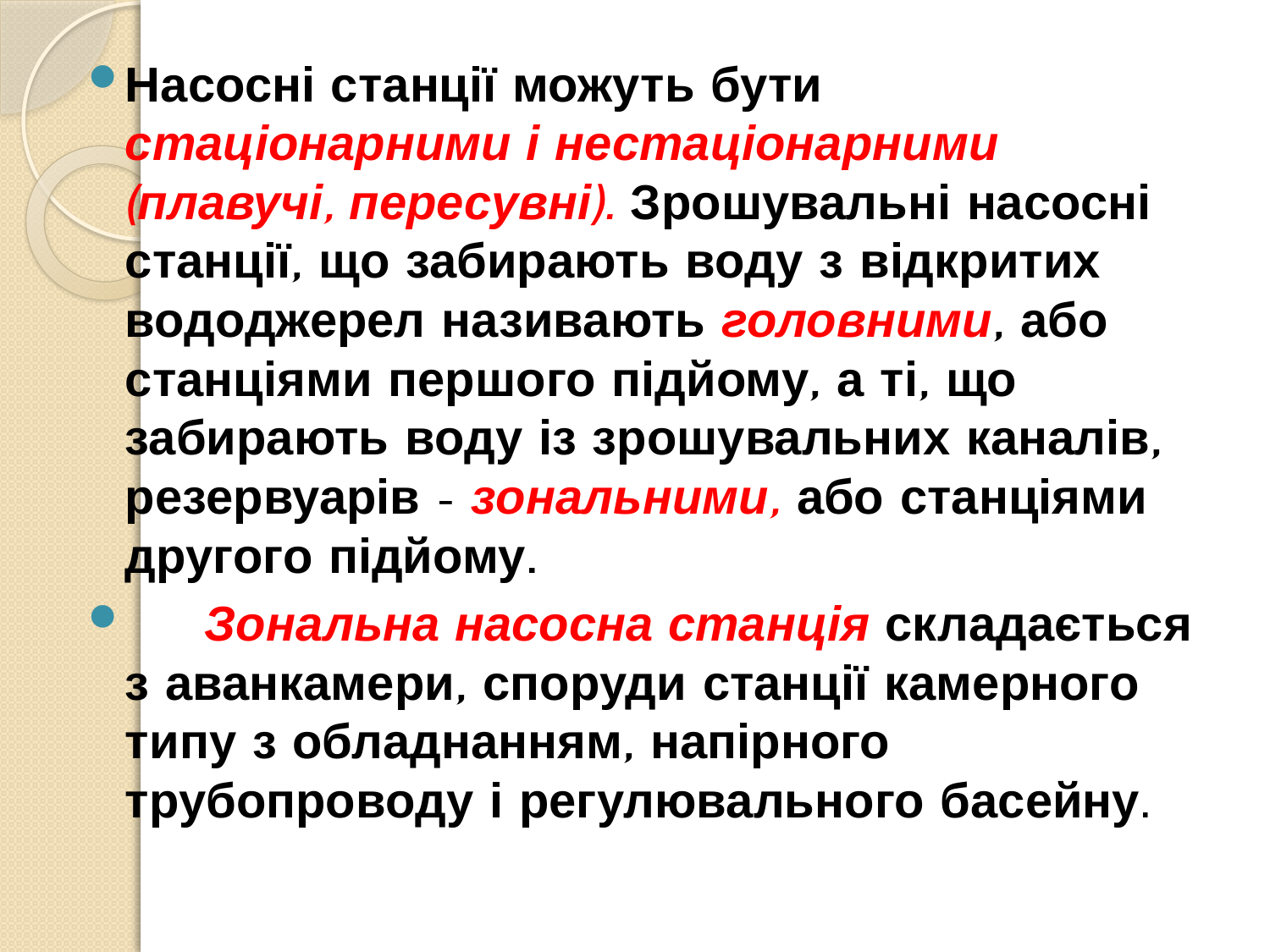

Насосні станції можуть бути стаціонарними і нестаціонарними (плавучі, пересувні). Зрошувальні насосні станції, що забирають воду з відкритих вододжерел називають головними, або станціями першого підйому, а ті, що забирають воду із зрошувальних каналів, резервуарів - зональними, або станціями другого підйому.
     Зональна насосна станція складається з аванкамери, споруди станції камерного типу з обладнанням, напірного трубопроводу і регулювального басейну.